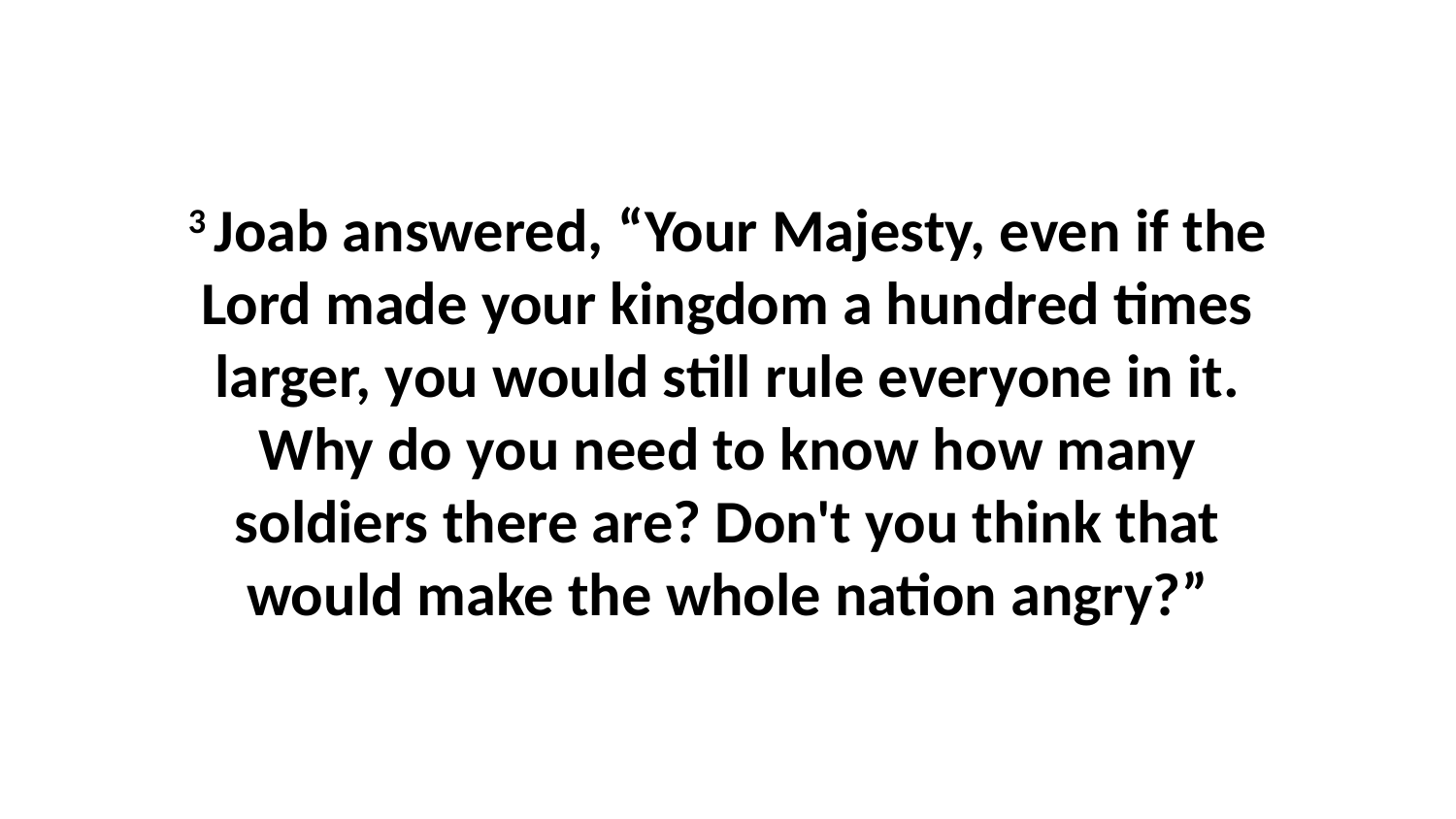

3 Joab answered, “Your Majesty, even if the Lord made your kingdom a hundred times larger, you would still rule everyone in it. Why do you need to know how many soldiers there are? Don't you think that would make the whole nation angry?”